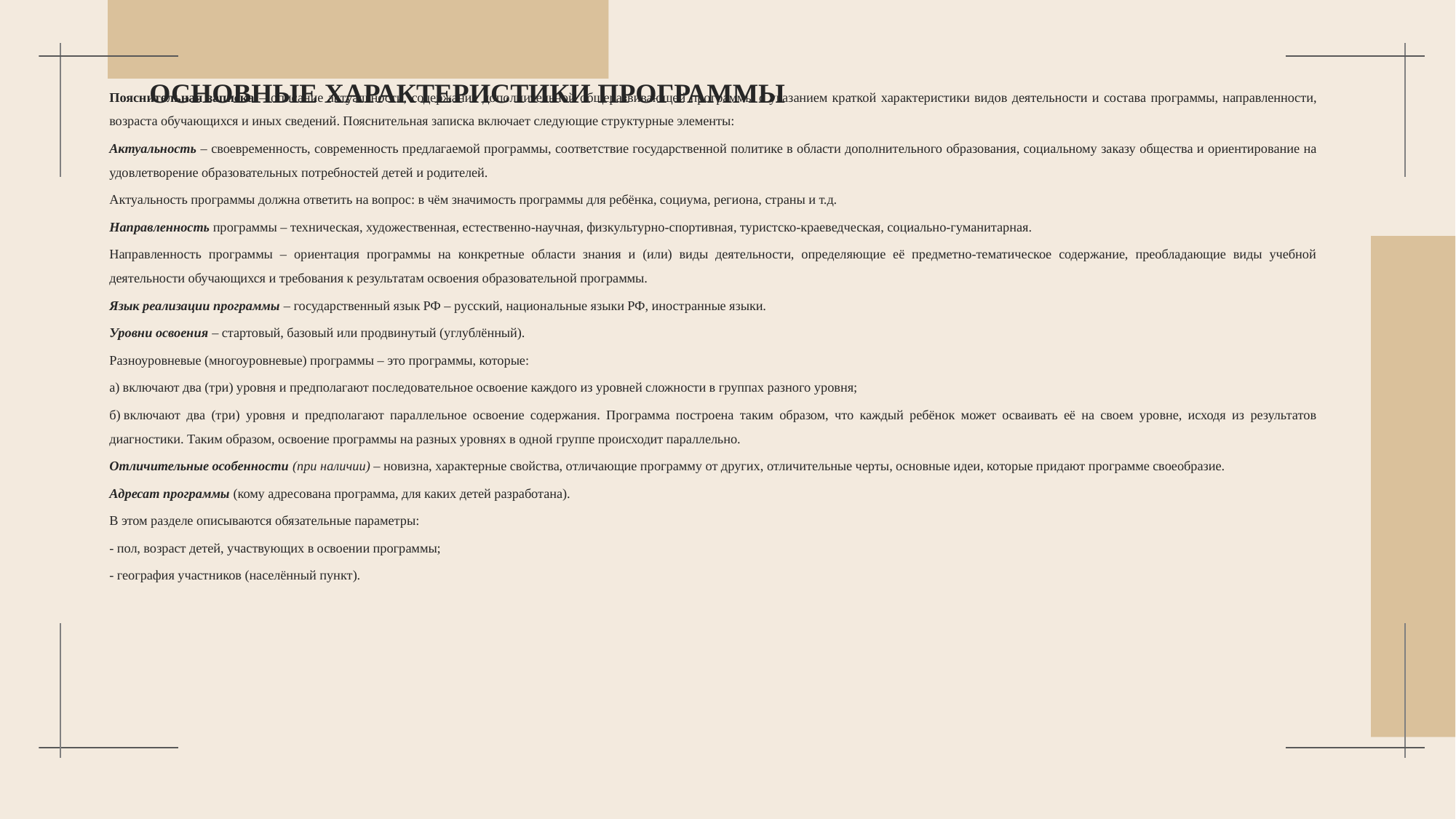

# ОСНОВНЫЕ ХАРАКТЕРИСТИКИ ПРОГРАММЫ
Пояснительная записка – описание актуальности, содержания дополнительной общеразвивающей программы с указанием краткой характеристики видов деятельности и состава программы, направленности, возраста обучающихся и иных сведений. Пояснительная записка включает следующие структурные элементы:
Актуальность – своевременность, современность предлагаемой программы, соответствие государственной политике в области дополнительного образования, социальному заказу общества и ориентирование на удовлетворение образовательных потребностей детей и родителей.
Актуальность программы должна ответить на вопрос: в чём значимость программы для ребёнка, социума, региона, страны и т.д.
Направленность программы – техническая, художественная, естественно-научная, физкультурно-спортивная, туристско-краеведческая, социально-гуманитарная.
Направленность программы – ориентация программы на конкретные области знания и (или) виды деятельности, определяющие её предметно-тематическое содержание, преобладающие виды учебной деятельности обучающихся и требования к результатам освоения образовательной программы.
Язык реализации программы – государственный язык РФ – русский, национальные языки РФ, иностранные языки.
Уровни освоения – стартовый, базовый или продвинутый (углублённый).
Разноуровневые (многоуровневые) программы – это программы, которые:
а) включают два (три) уровня и предполагают последовательное освоение каждого из уровней сложности в группах разного уровня;
б) включают два (три) уровня и предполагают параллельное освоение содержания. Программа построена таким образом, что каждый ребёнок может осваивать её на своем уровне, исходя из результатов диагностики. Таким образом, освоение программы на разных уровнях в одной группе происходит параллельно.
Отличительные особенности (при наличии) – новизна, характерные свойства, отличающие программу от других, отличительные черты, основные идеи, которые придают программе своеобразие.
Адресат программы (кому адресована программа, для каких детей разработана).
В этом разделе описываются обязательные параметры:
- пол, возраст детей, участвующих в освоении программы;
- география участников (населённый пункт).